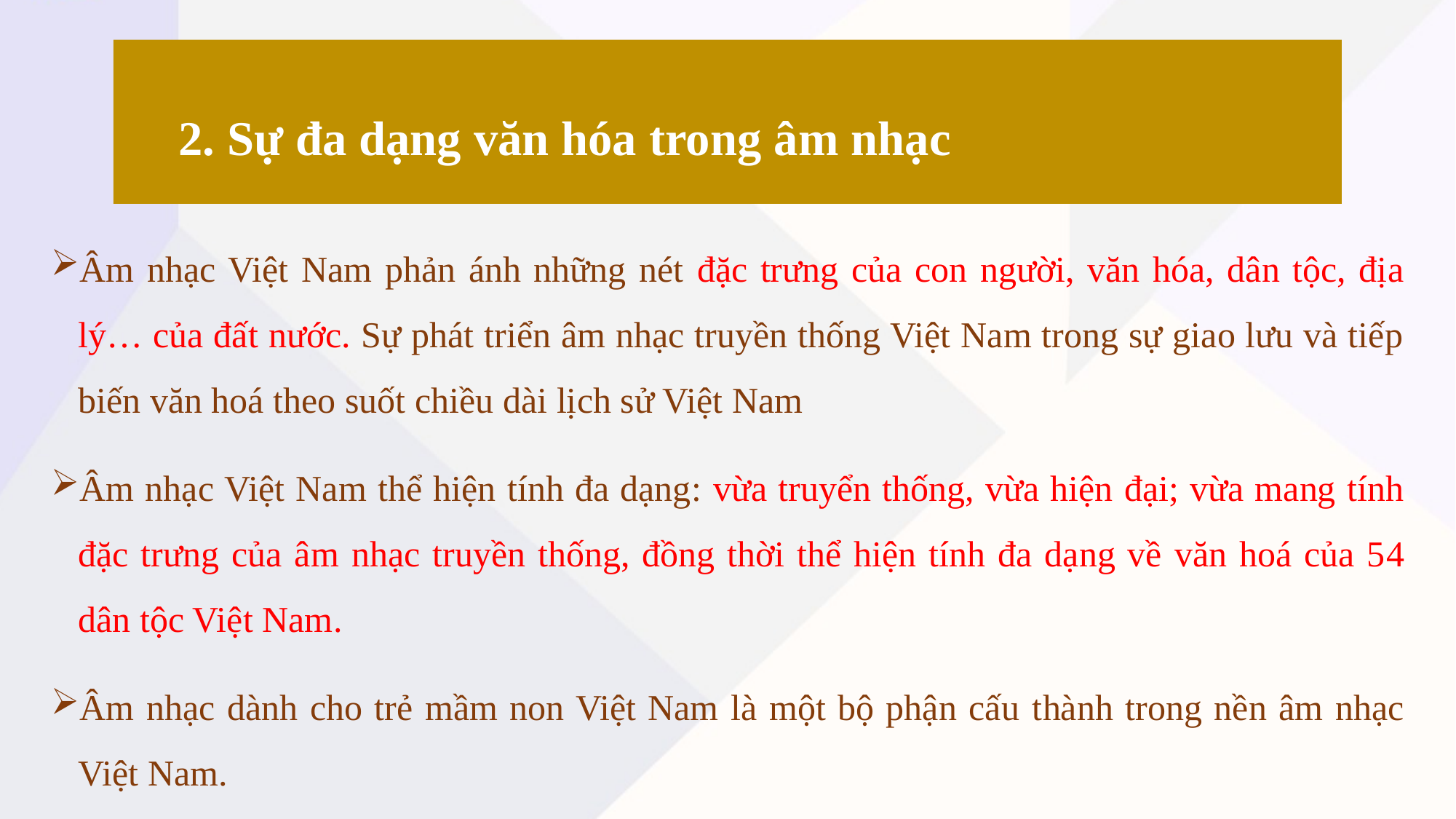

2. Sự đa dạng văn hóa trong âm nhạc
Âm nhạc Việt Nam phản ánh những nét đặc trưng của con người, văn hóa, dân tộc, địa lý… của đất nước. Sự phát triển âm nhạc truyền thống Việt Nam trong sự giao lưu và tiếp biến văn hoá theo suốt chiều dài lịch sử Việt Nam
Âm nhạc Việt Nam thể hiện tính đa dạng: vừa truyển thống, vừa hiện đại; vừa mang tính đặc trưng của âm nhạc truyền thống, đồng thời thể hiện tính đa dạng về văn hoá của 54 dân tộc Việt Nam.
Âm nhạc dành cho trẻ mầm non Việt Nam là một bộ phận cấu thành trong nền âm nhạc Việt Nam.